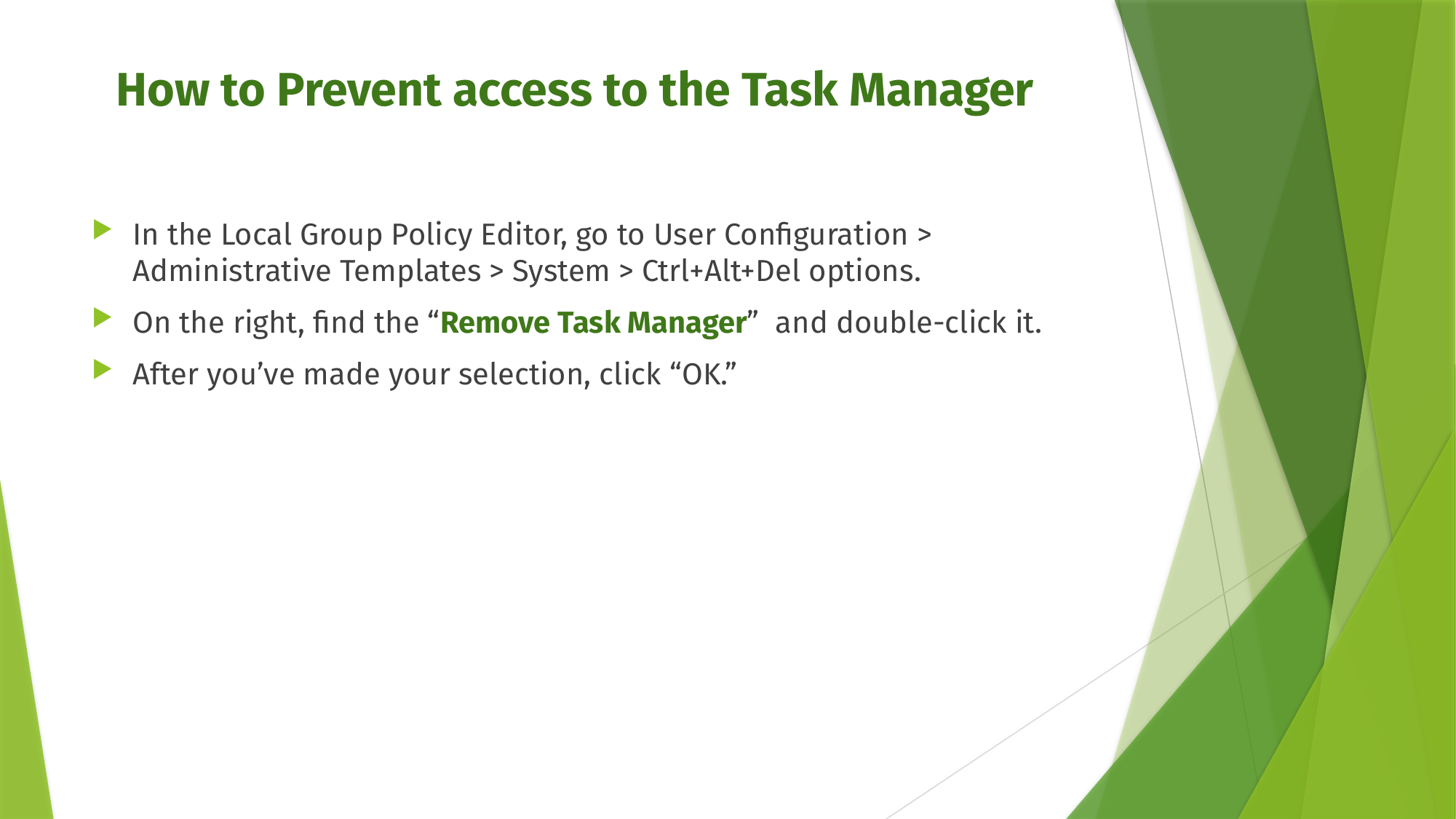

# How to Prevent access to the Task Manager
In the Local Group Policy Editor, go to User Configuration > Administrative Templates > System > Ctrl+Alt+Del options.
On the right, find the “Remove Task Manager”  and double-click it.
After you’ve made your selection, click “OK.”